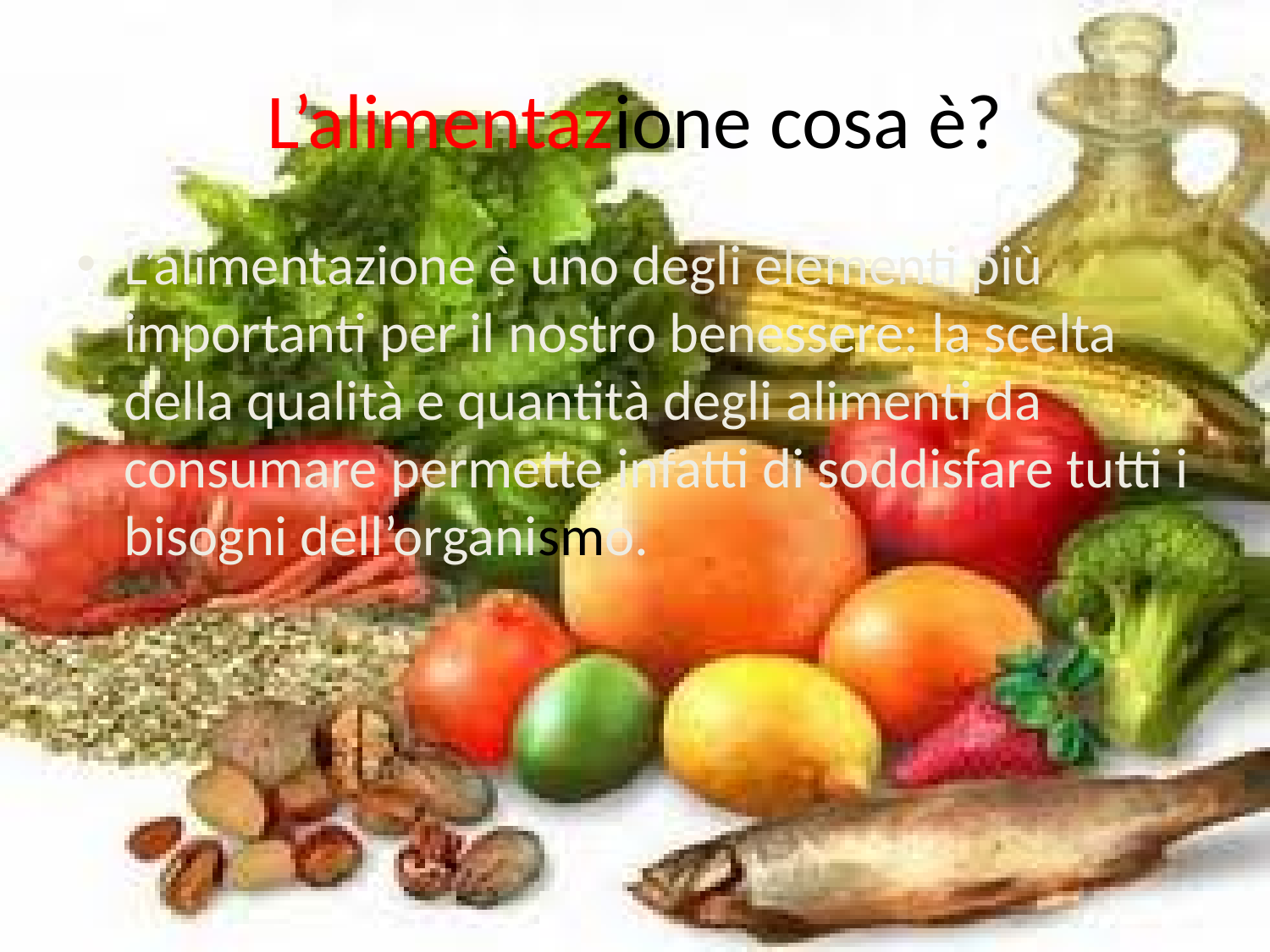

# L’alimentazione cosa è?
L’alimentazione è uno degli elementi più importanti per il nostro benessere: la scelta della qualità e quantità degli alimenti da consumare permette infatti di soddisfare tutti i bisogni dell’organismo.